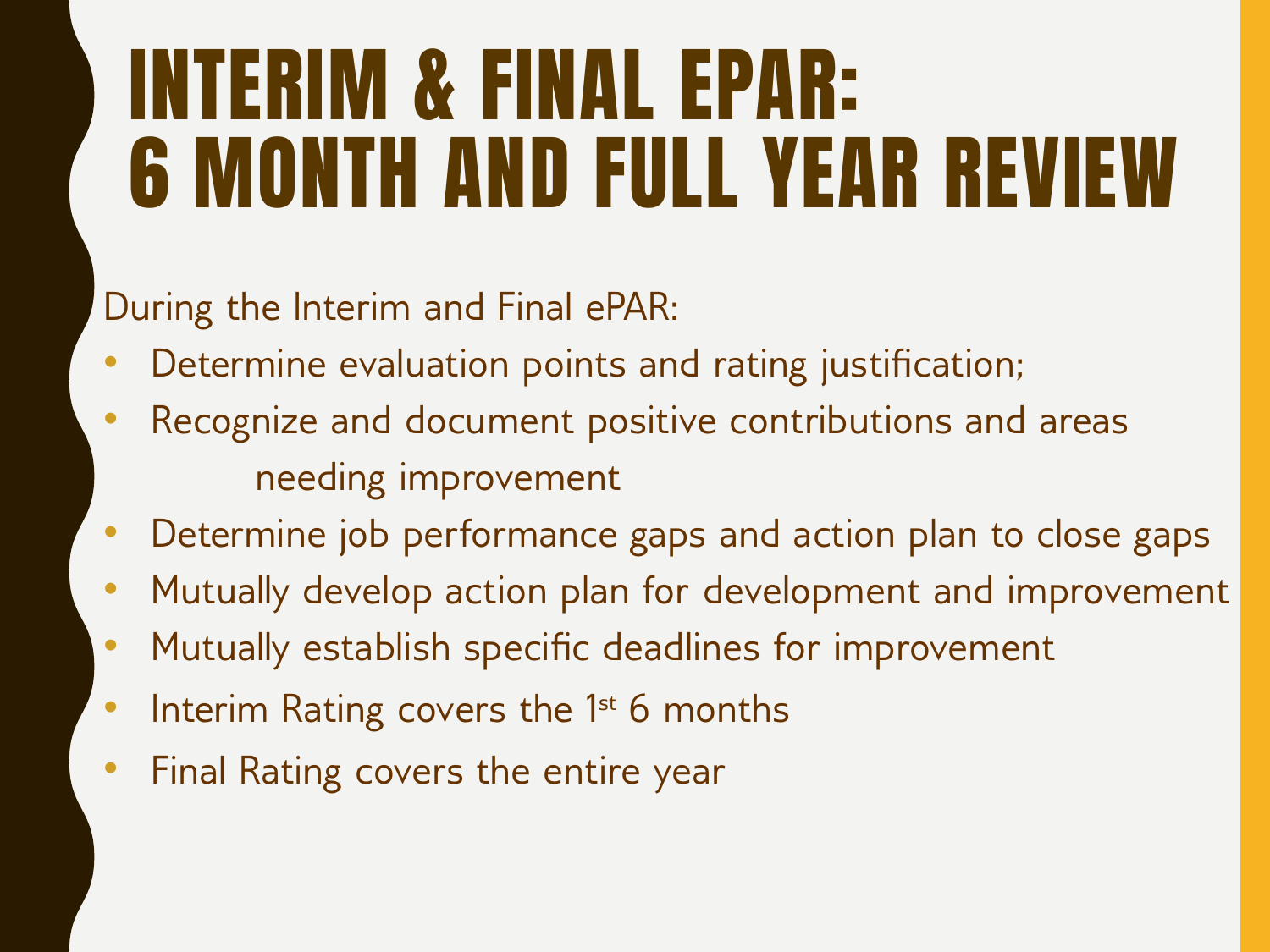

# Interim & Final ePAR: 6 Month and Full Year Review
During the Interim and Final ePAR:
Determine evaluation points and rating justification;
Recognize and document positive contributions and areas
	  needing improvement
Determine job performance gaps and action plan to close gaps
Mutually develop action plan for development and improvement
Mutually establish specific deadlines for improvement
Interim Rating covers the 1st 6 months
Final Rating covers the entire year